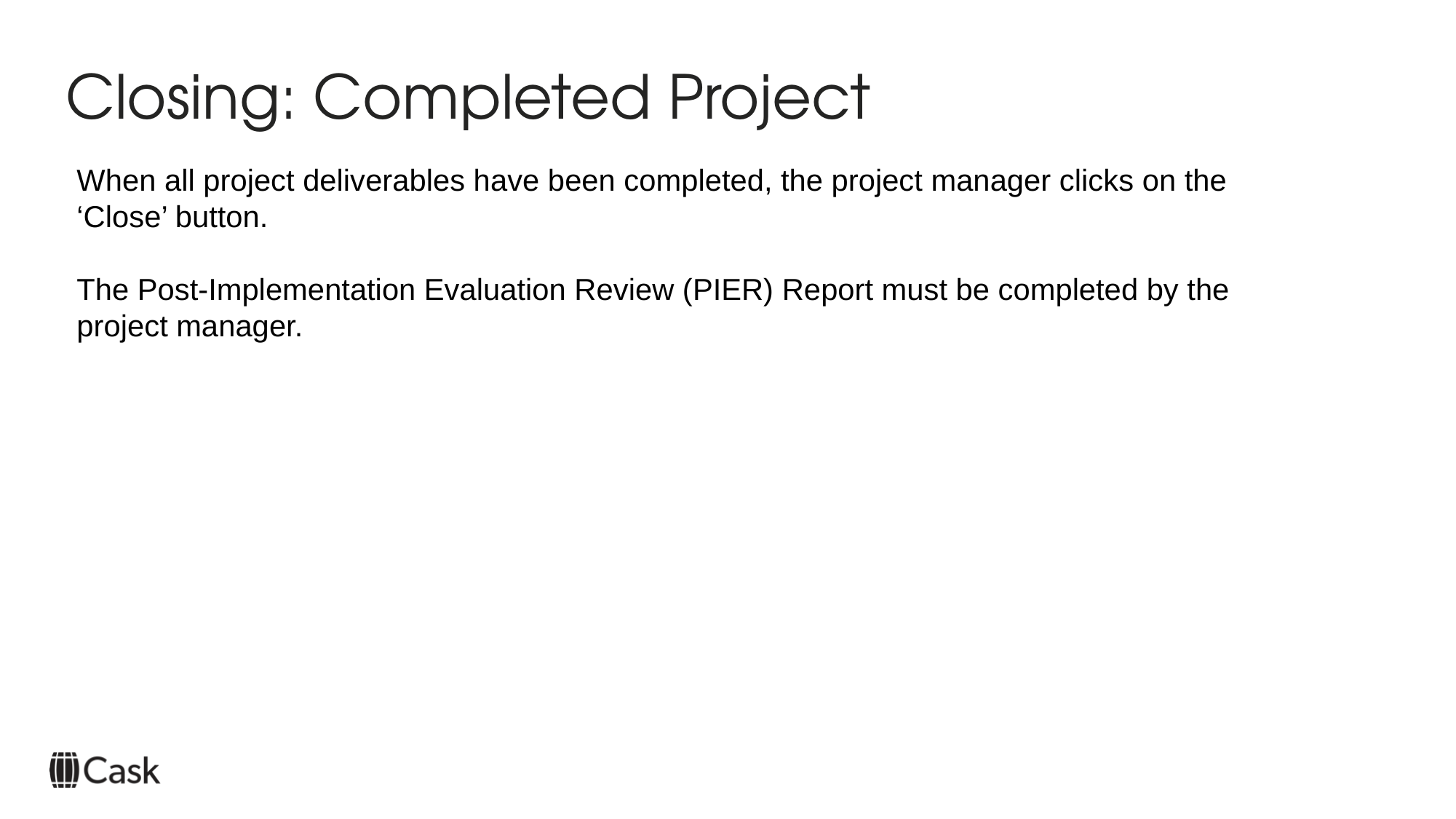

# Closing: Completed Project
When all project deliverables have been completed, the project manager clicks on the ‘Close’ button.

The Post-Implementation Evaluation Review (PIER) Report must be completed by the project manager.